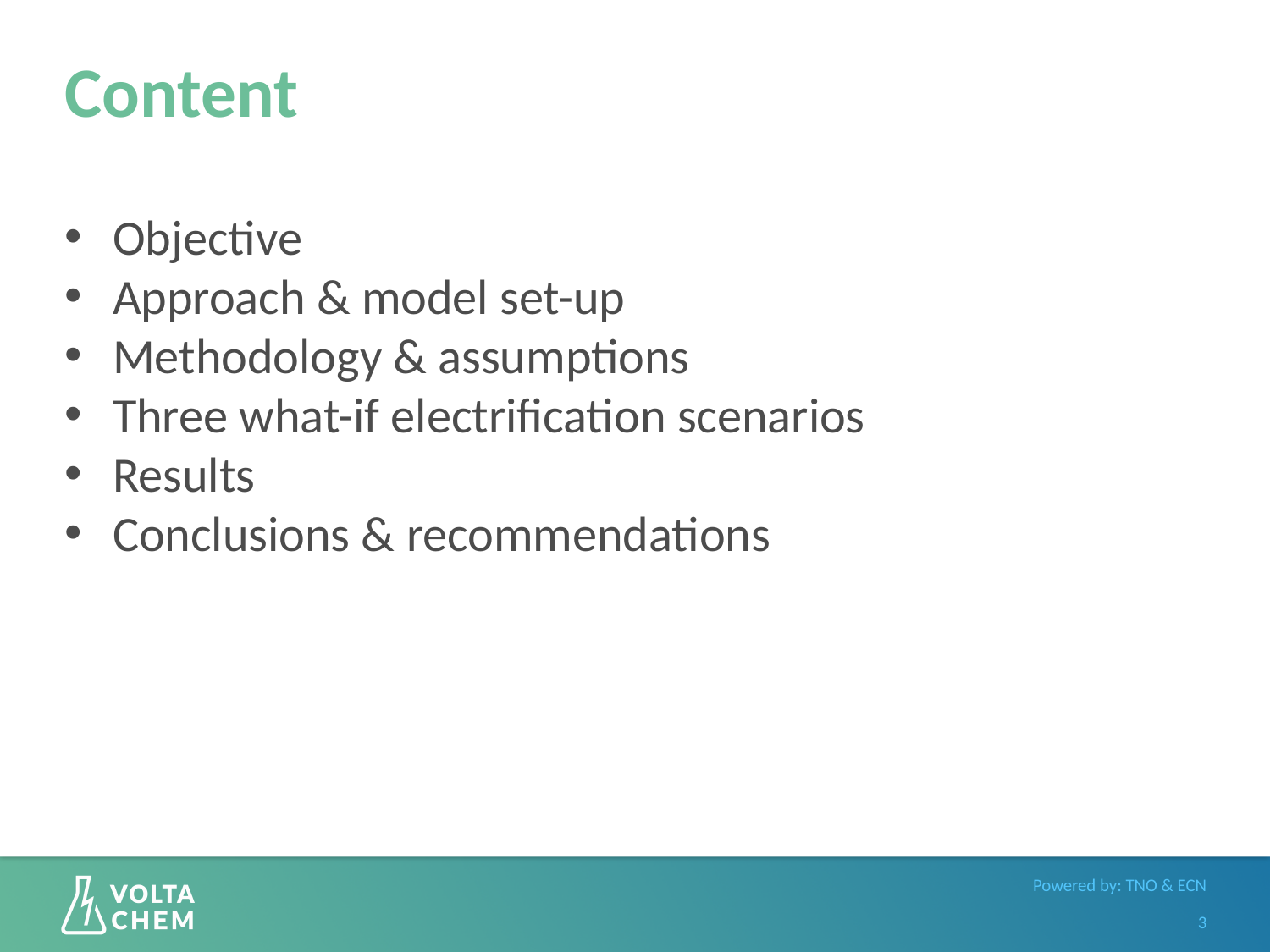

# Content
Objective
Approach & model set-up
Methodology & assumptions
Three what-if electrification scenarios
Results
Conclusions & recommendations

3